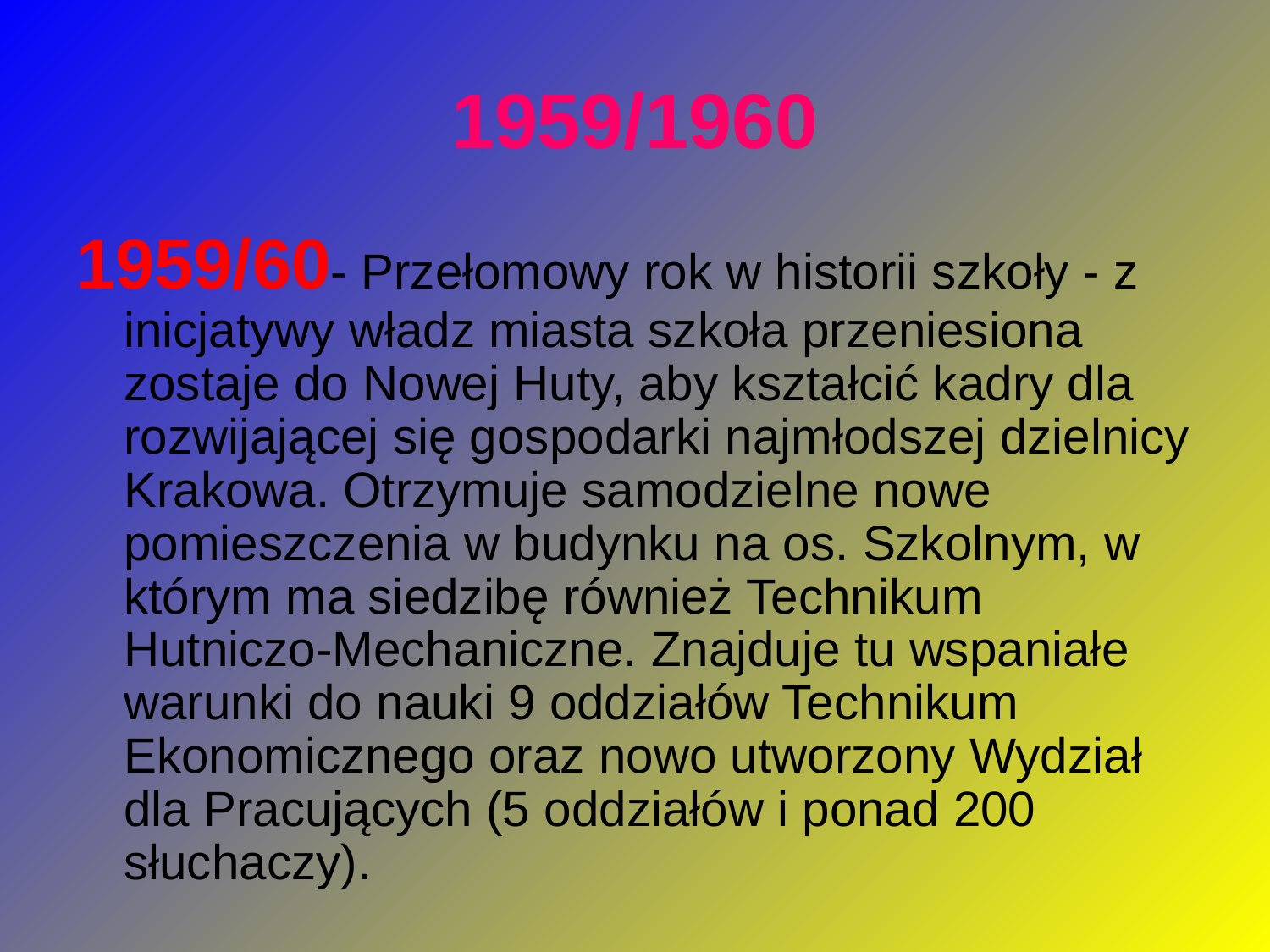

# 1959/1960
1959/60- Przełomowy rok w historii szkoły - z inicjatywy władz miasta szkoła przeniesiona zostaje do Nowej Huty, aby kształcić kadry dla rozwijającej się gospodarki najmłodszej dzielnicy Krakowa. Otrzymuje samodzielne nowe pomieszczenia w budynku na os. Szkolnym, w którym ma siedzibę również Technikum Hutniczo-Mechaniczne. Znajduje tu wspaniałe warunki do nauki 9 oddziałów Technikum Ekonomicznego oraz nowo utworzony Wydział dla Pracujących (5 oddziałów i ponad 200 słuchaczy).